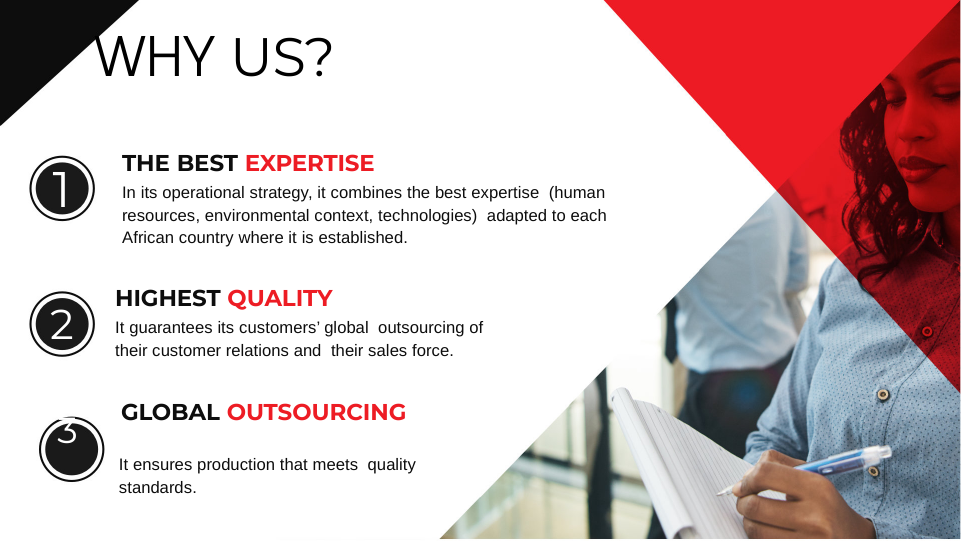

WHY US?
THE BEST EXPERTISE
In its operational strategy, it combines the best expertise  (human resources, environmental context, technologies)  adapted to each African country where it is established.
1
HIGHEST QUALITY
It guarantees its customers’ global  outsourcing of their customer relations and  their sales force.
2
3	GLOBAL OUTSOURCING
It ensures production that meets  quality standards.